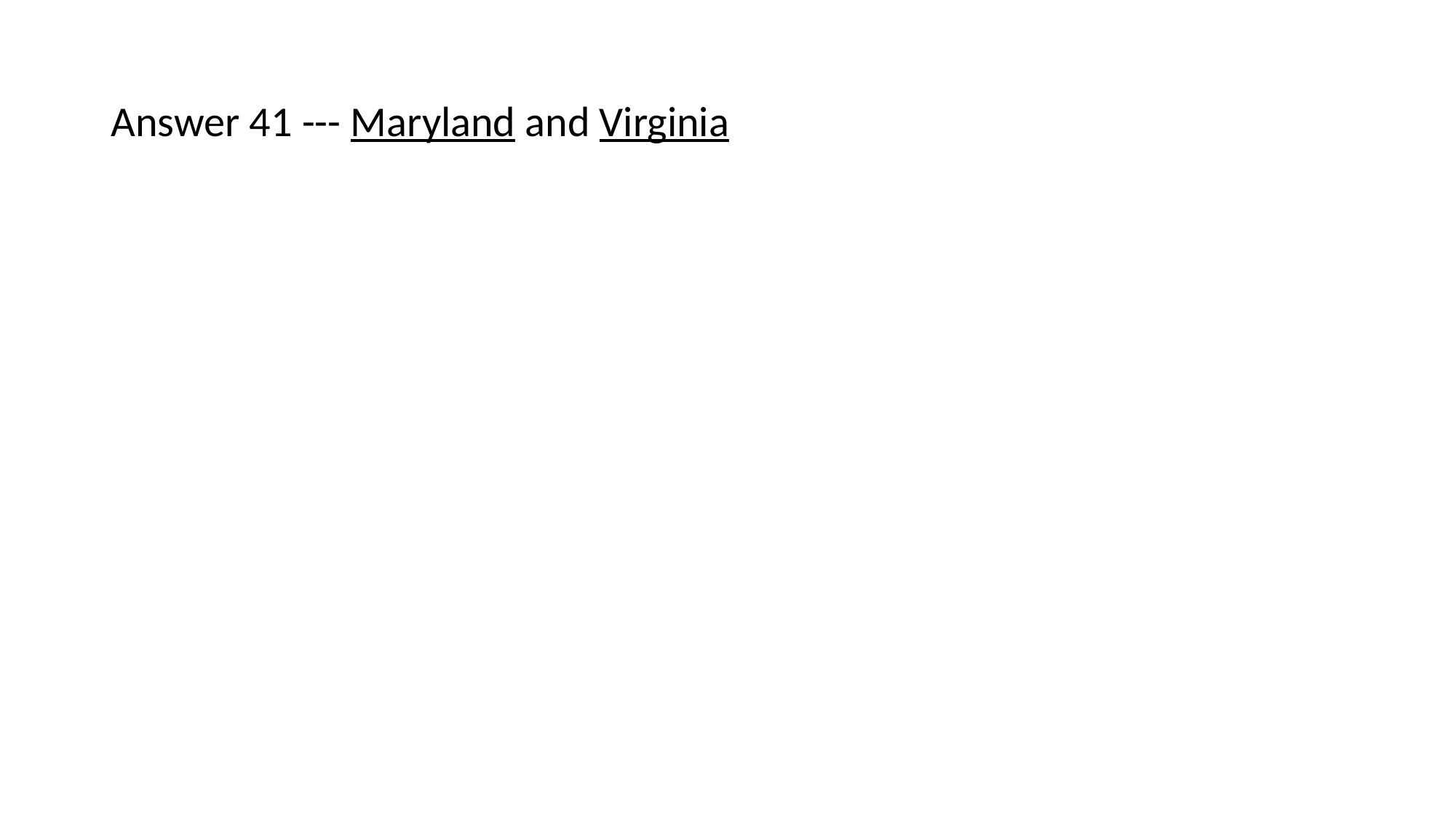

# Answer 41 --- Maryland and Virginia